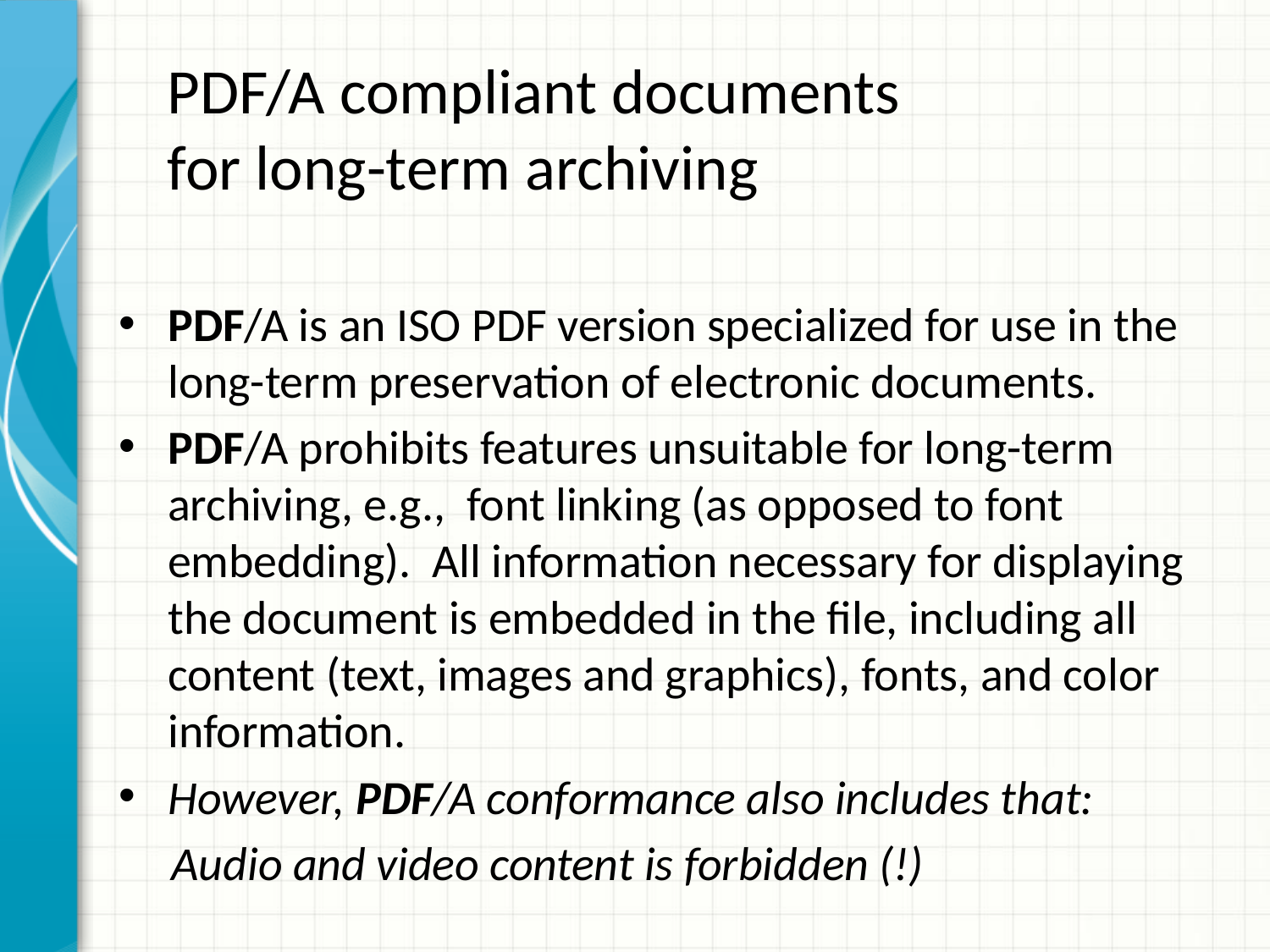

# PDF/A compliant documents for long-term archiving

PDF/A is an ISO PDF version specialized for use in the    long-term preservation of electronic documents.
PDF/A prohibits features unsuitable for long-term archiving, e.g.,  font linking (as opposed to font embedding).  All information necessary for displaying the document is embedded in the file, including all content (text, images and graphics), fonts, and color information.
However, PDF/A conformance also includes that:
     Audio and video content is forbidden (!)